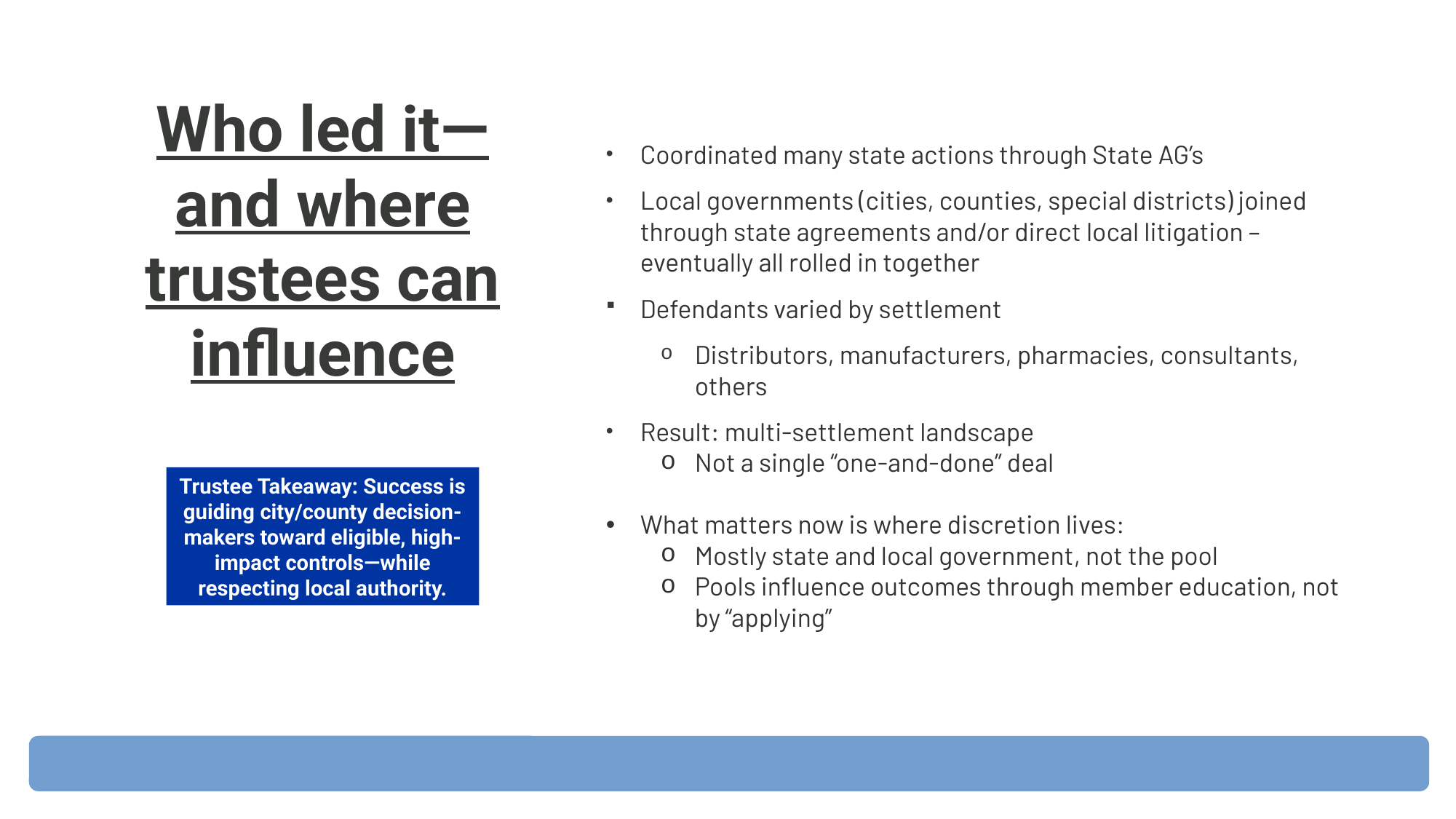

Who led it—and where trustees can influence
Coordinated many state actions through State AG’s
Local governments (cities, counties, special districts) joined through state agreements and/or direct local litigation – eventually all rolled in together
Defendants varied by settlement
Distributors, manufacturers, pharmacies, consultants, others
Result: multi-settlement landscape
Not a single “one-and-done” deal

What matters now is where discretion lives:
Mostly state and local government, not the pool
Pools influence outcomes through member education, not by “applying”
Trustee Takeaway: Success is guiding city/county decision-makers toward eligible, high-impact controls—while respecting local authority.